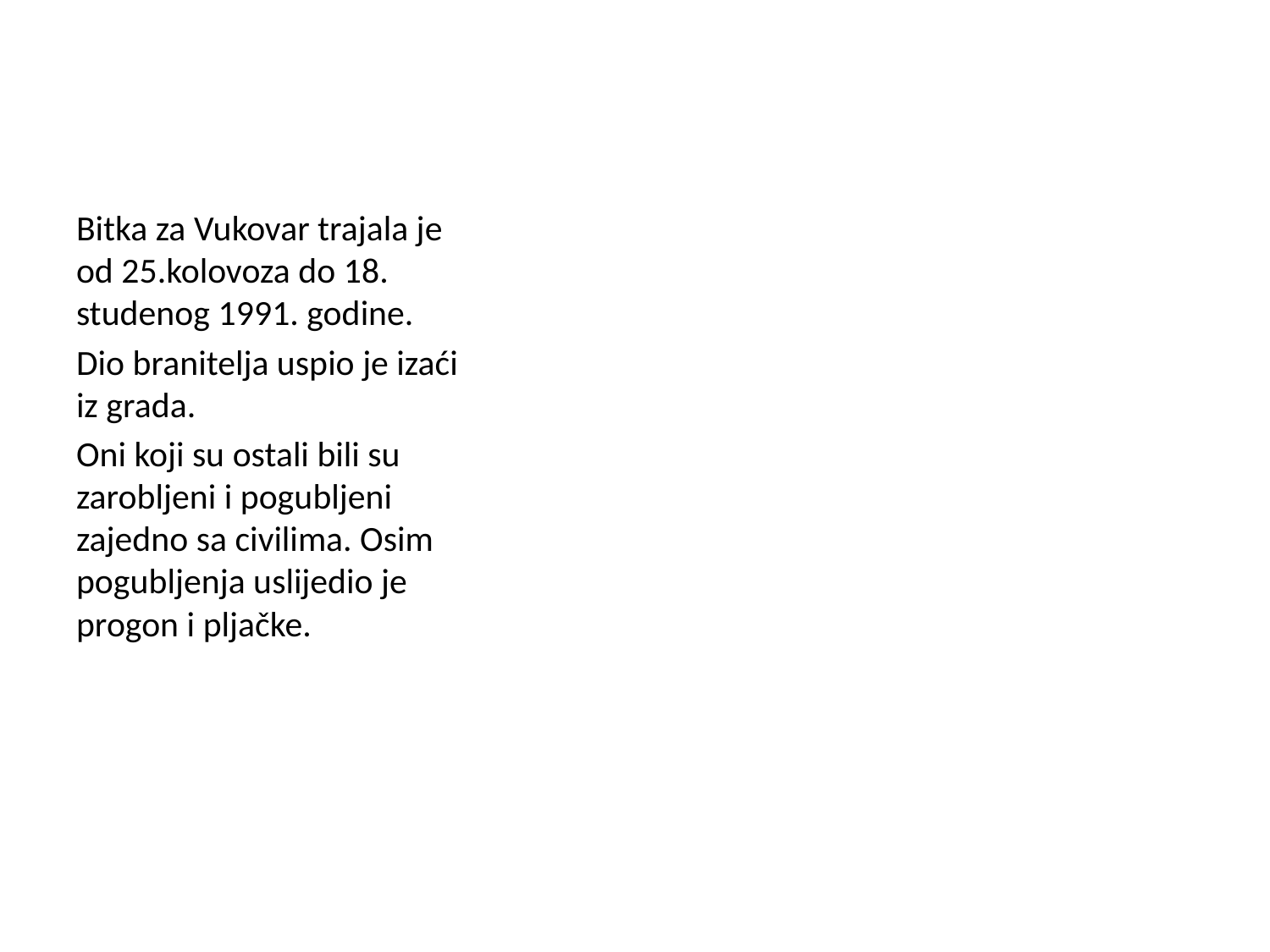

#

Bitka za Vukovar trajala je od 25.kolovoza do 18. studenog 1991. godine.
Dio branitelja uspio je izaći iz grada.
Oni koji su ostali bili su zarobljeni i pogubljeni  zajedno sa civilima. Osim pogubljenja uslijedio je progon i pljačke.